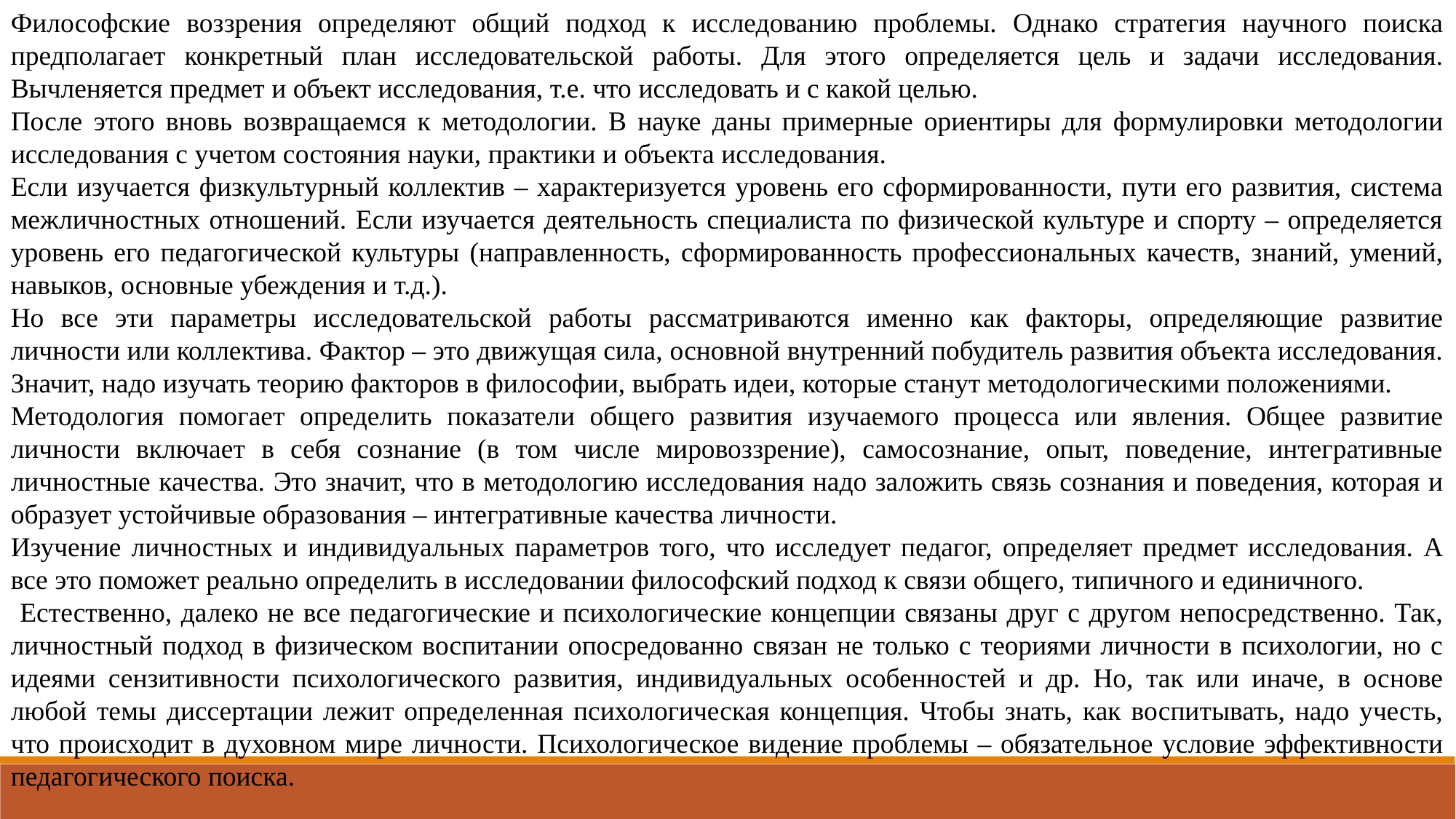

Философские воззрения определяют общий подход к исследованию проблемы. Однако стратегия научного поиска предполагает конкретный план исследовательской работы. Для этого определяется цель и задачи исследования. Вычленяется предмет и объект исследования, т.е. что исследовать и с какой целью.
После этого вновь возвращаемся к методологии. В науке даны примерные ориентиры для формулировки методологии исследования с учетом состояния науки, практики и объекта исследования.
Если изучается физкультурный коллектив – характеризуется уровень его сформированности, пути его развития, система межличностных отношений. Если изучается деятельность специалиста по физической культуре и спорту – определяется уровень его педагогической культуры (направленность, сформированность профессиональных качеств, знаний, умений, навыков, основные убеждения и т.д.).
Но все эти параметры исследовательской работы рассматриваются именно как факторы, определяющие развитие личности или коллектива. Фактор – это движущая сила, основной внутренний побудитель развития объекта исследования. Значит, надо изучать теорию факторов в философии, выбрать идеи, которые станут методологическими положениями.
Методология помогает определить показатели общего развития изучаемого процесса или явления. Общее развитие личности включает в себя сознание (в том числе мировоззрение), самосознание, опыт, поведение, интегративные личностные качества. Это значит, что в методологию исследования надо заложить связь сознания и поведения, которая и образует устойчивые образования – интегративные качества личности.
Изучение личностных и индивидуальных параметров того, что исследует педагог, определяет предмет исследования. А все это поможет реально определить в исследовании философский подход к связи общего, типичного и единичного.
 Естественно, далеко не все педагогические и психологические концепции связаны друг с другом непосредственно. Так, личностный подход в физическом воспитании опосредованно связан не только с теориями личности в психологии, но с идеями сензитивности психологического развития, индивидуальных особенностей и др. Но, так или иначе, в основе любой темы диссертации лежит определенная психологическая концепция. Чтобы знать, как воспитывать, надо учесть, что происходит в духовном мире личности. Психологическое видение проблемы – обязательное условие эффективности педагогического поиска.